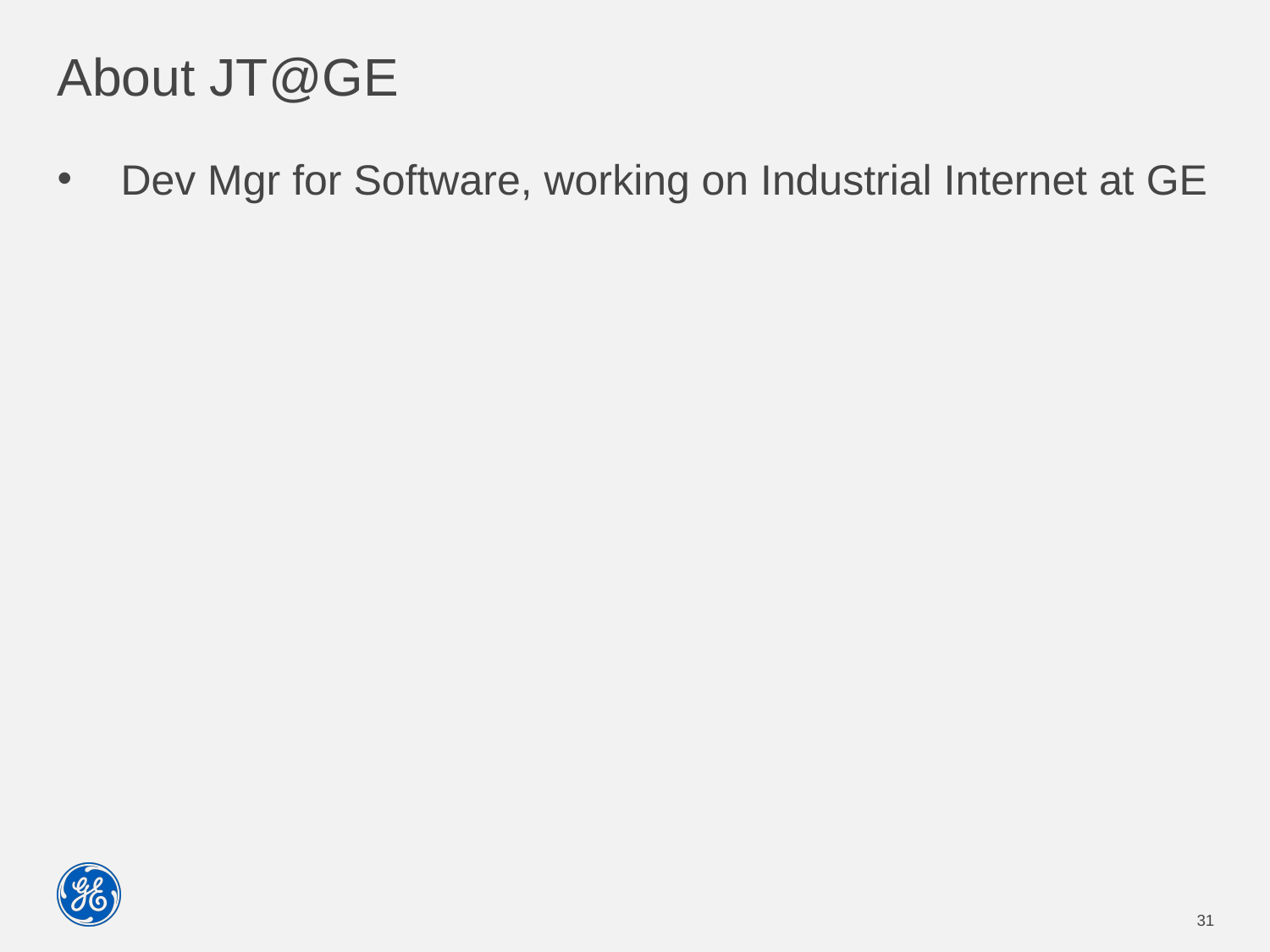

# About JT@GE
Dev Mgr for Software, working on Industrial Internet at GE

31